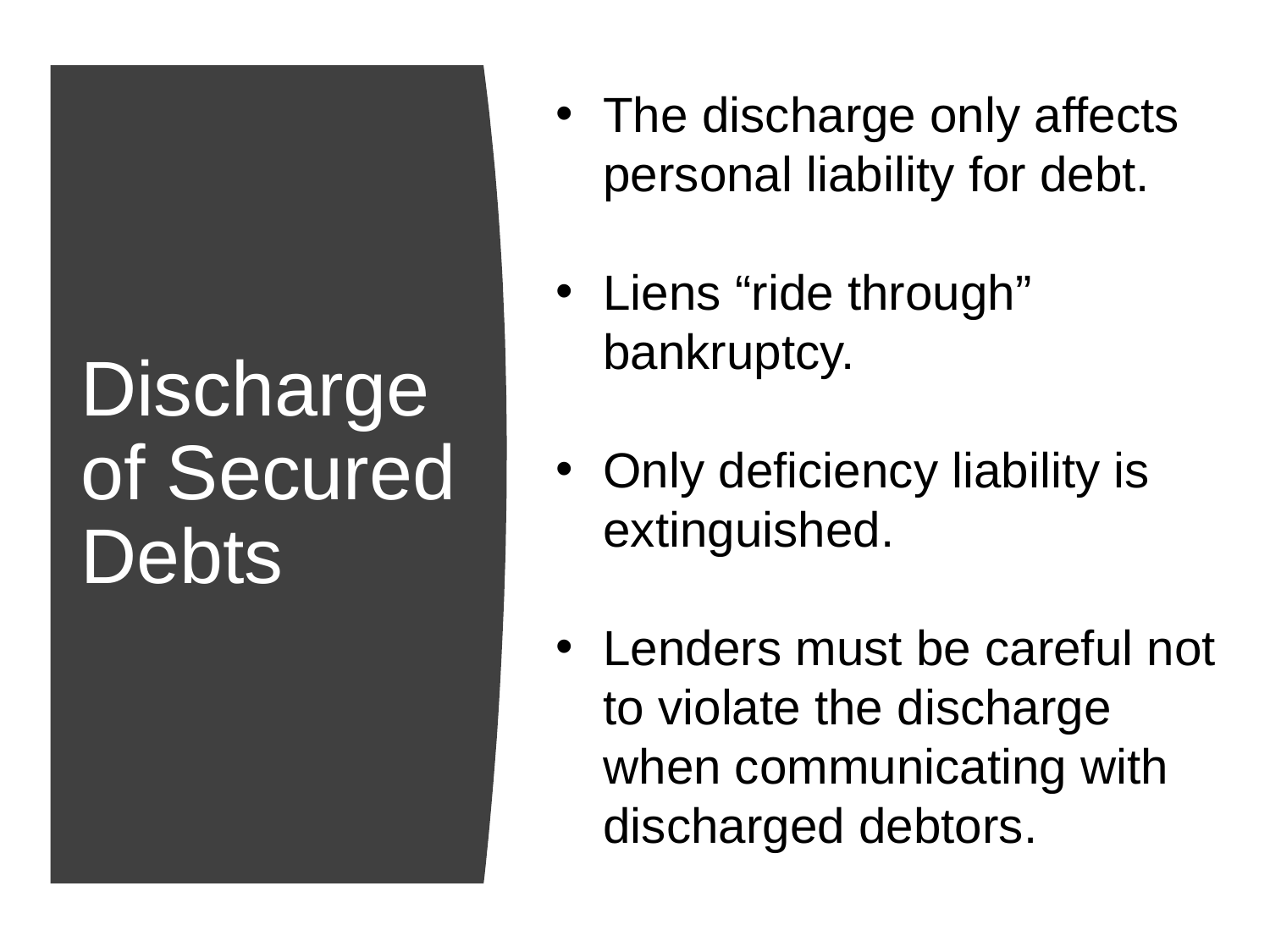

The discharge only affects personal liability for debt.

Liens “ride through” bankruptcy.

Only deficiency liability is extinguished.

Lenders must be careful not to violate the discharge when communicating with discharged debtors.
# Discharge of Secured Debts